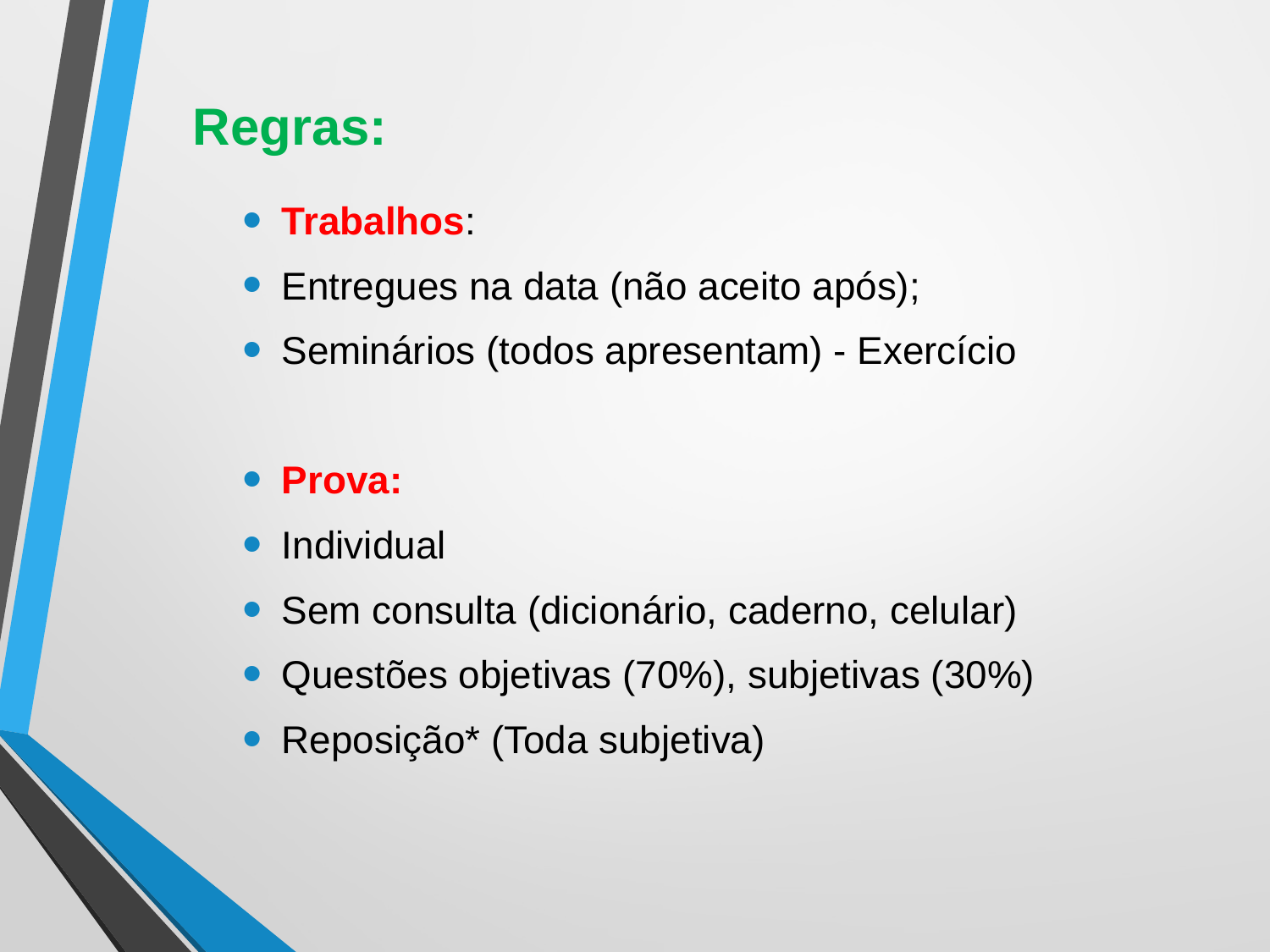

# Regras:
Trabalhos:
Entregues na data (não aceito após);
Seminários (todos apresentam) - Exercício

Prova:
Individual
Sem consulta (dicionário, caderno, celular)
Questões objetivas (70%), subjetivas (30%)
Reposição* (Toda subjetiva)